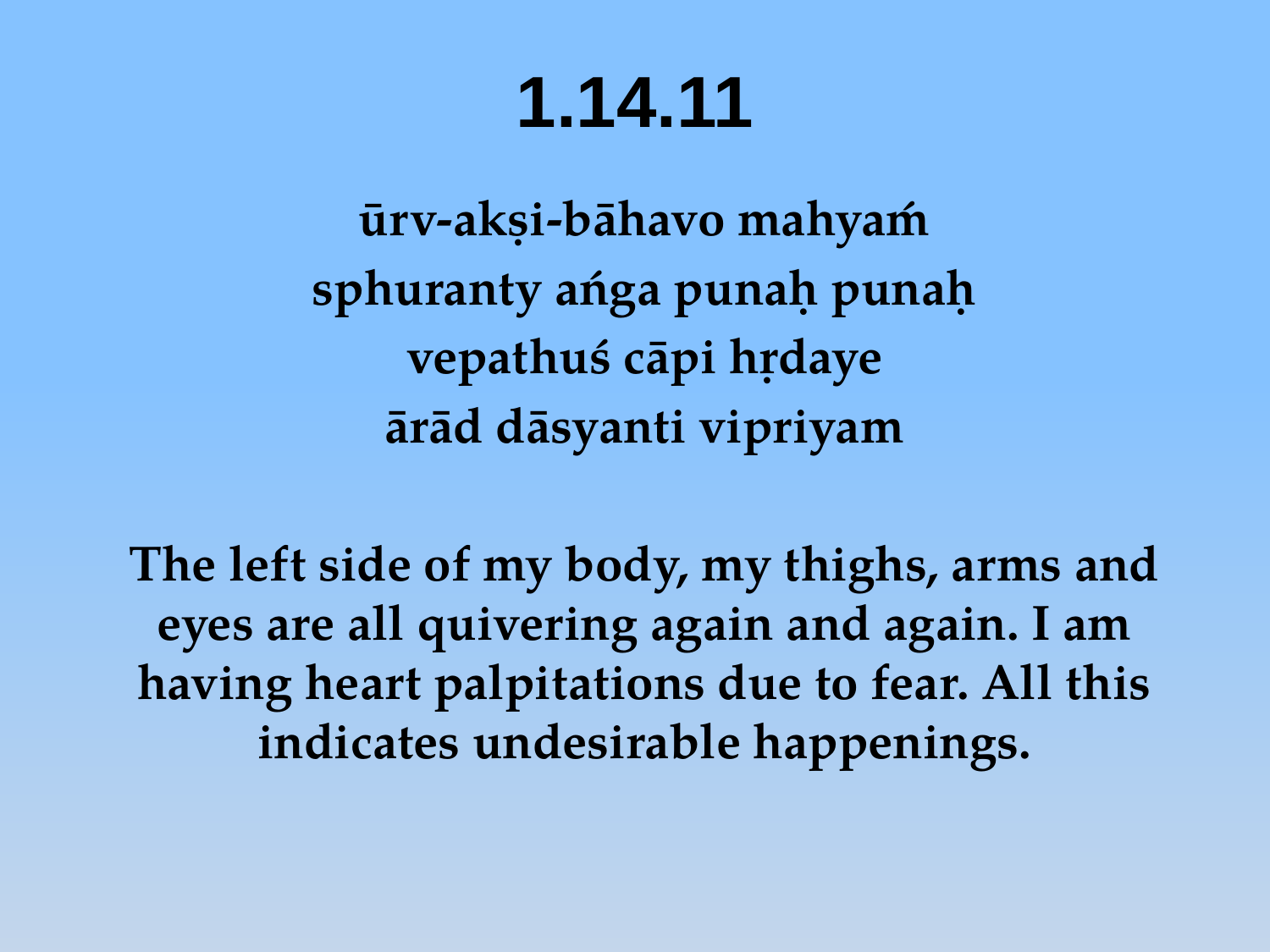

# 1.14.11
ūrv-akṣi-bāhavo mahyaḿ
sphuranty ańga punaḥ punaḥ
vepathuś cāpi hṛdaye
ārād dāsyanti vipriyam

The left side of my body, my thighs, arms and eyes are all quivering again and again. I am having heart palpitations due to fear. All this indicates undesirable happenings.